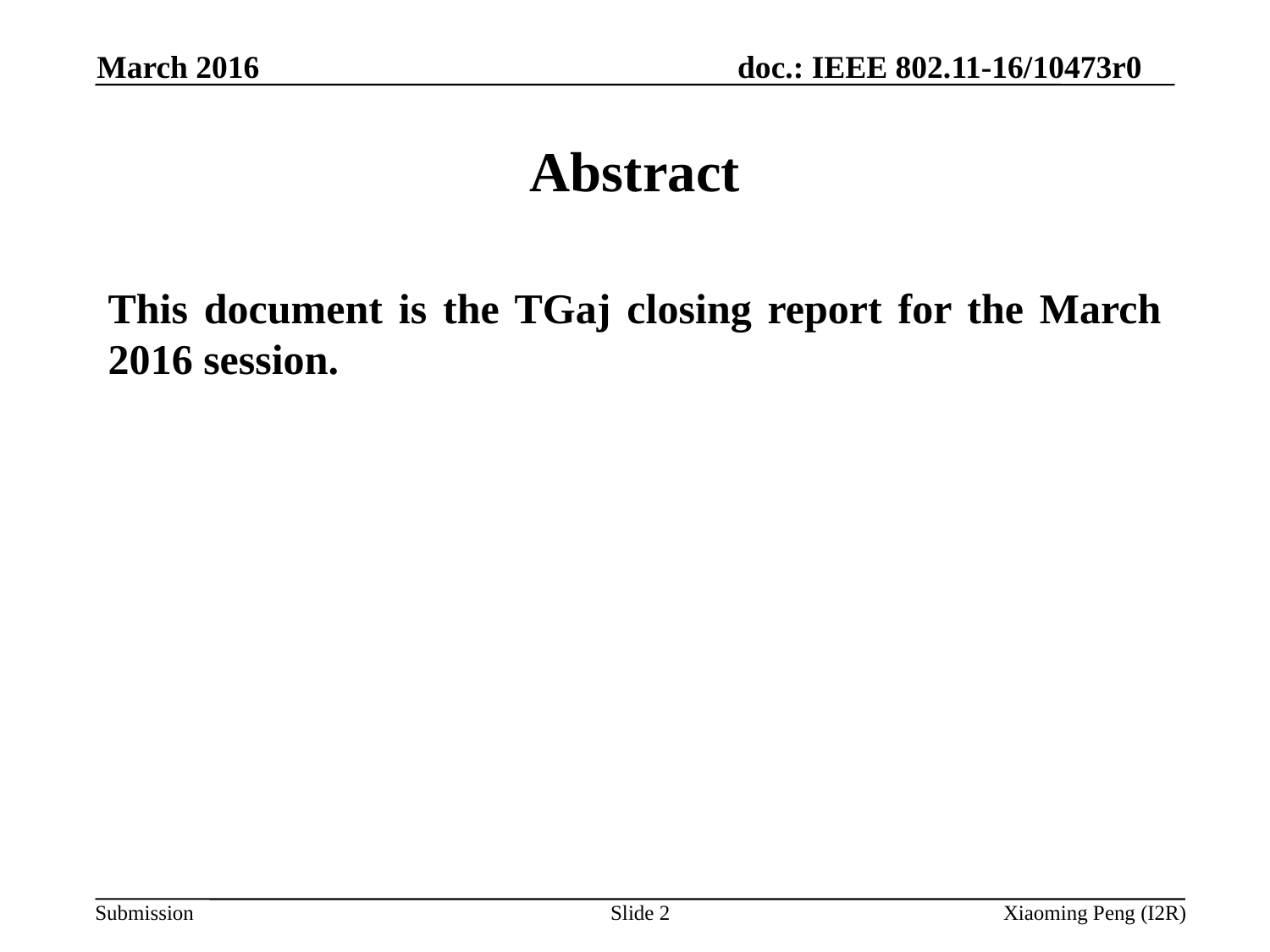

March 2016
# Abstract
This document is the TGaj closing report for the March 2016 session.
Slide 2
Xiaoming Peng (I2R)